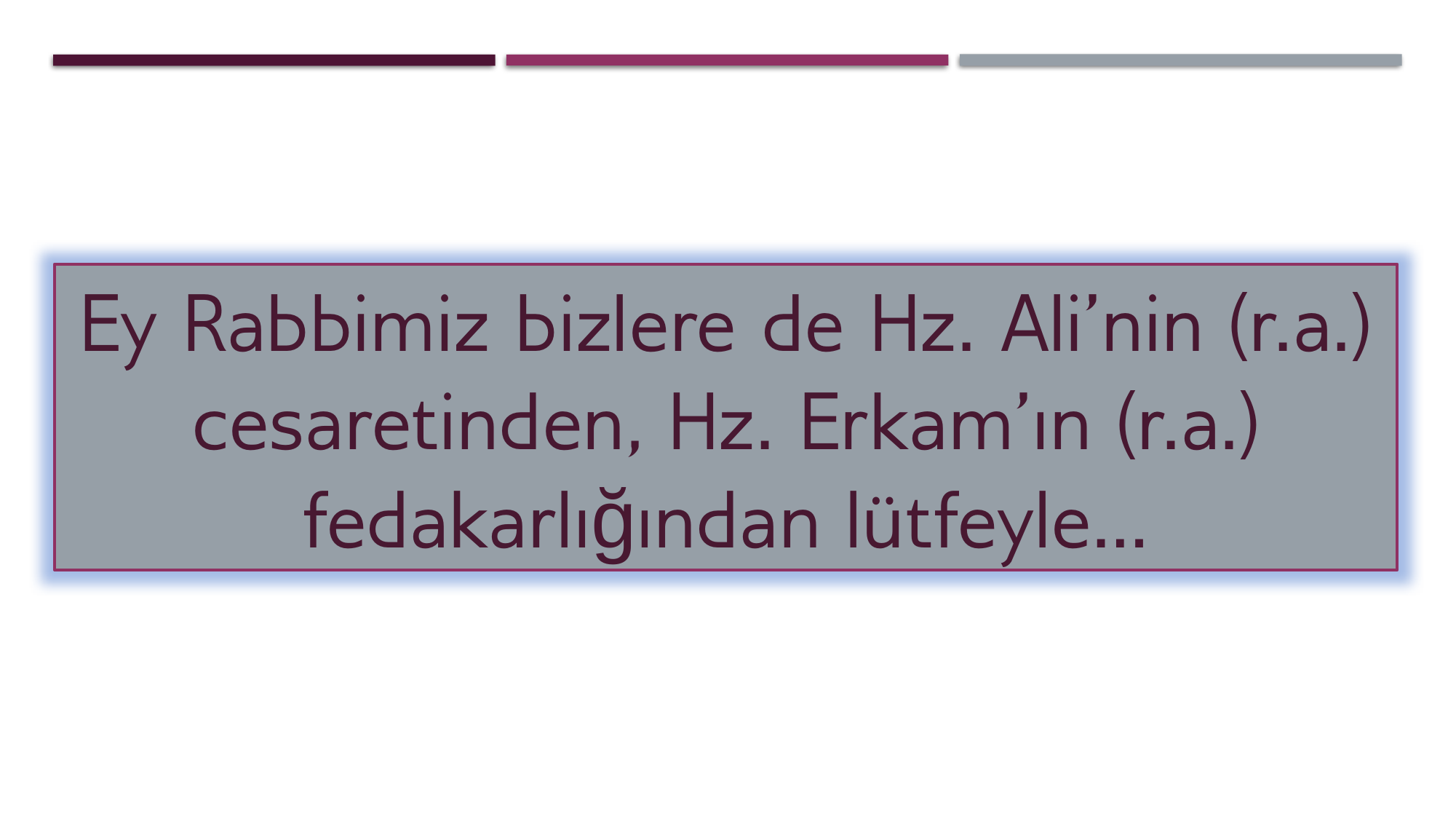

Ey Rabbimiz bizlere de Hz. Ali’nin (r.a.) cesaretinden, Hz. Erkam’ın (r.a.) fedakarlığından lütfeyle…